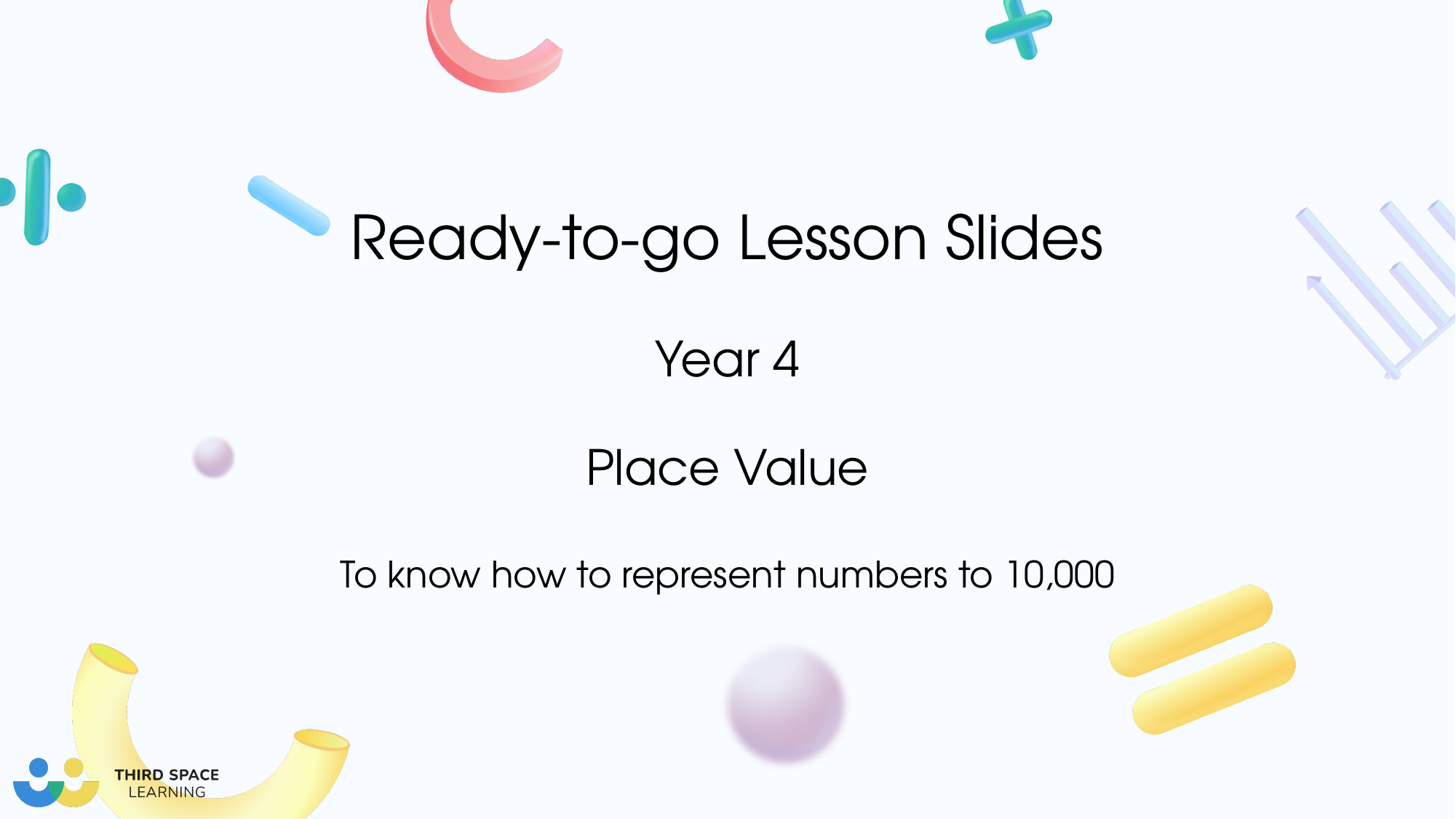

Year 4
Place Value
To know how to represent numbers to 10,000